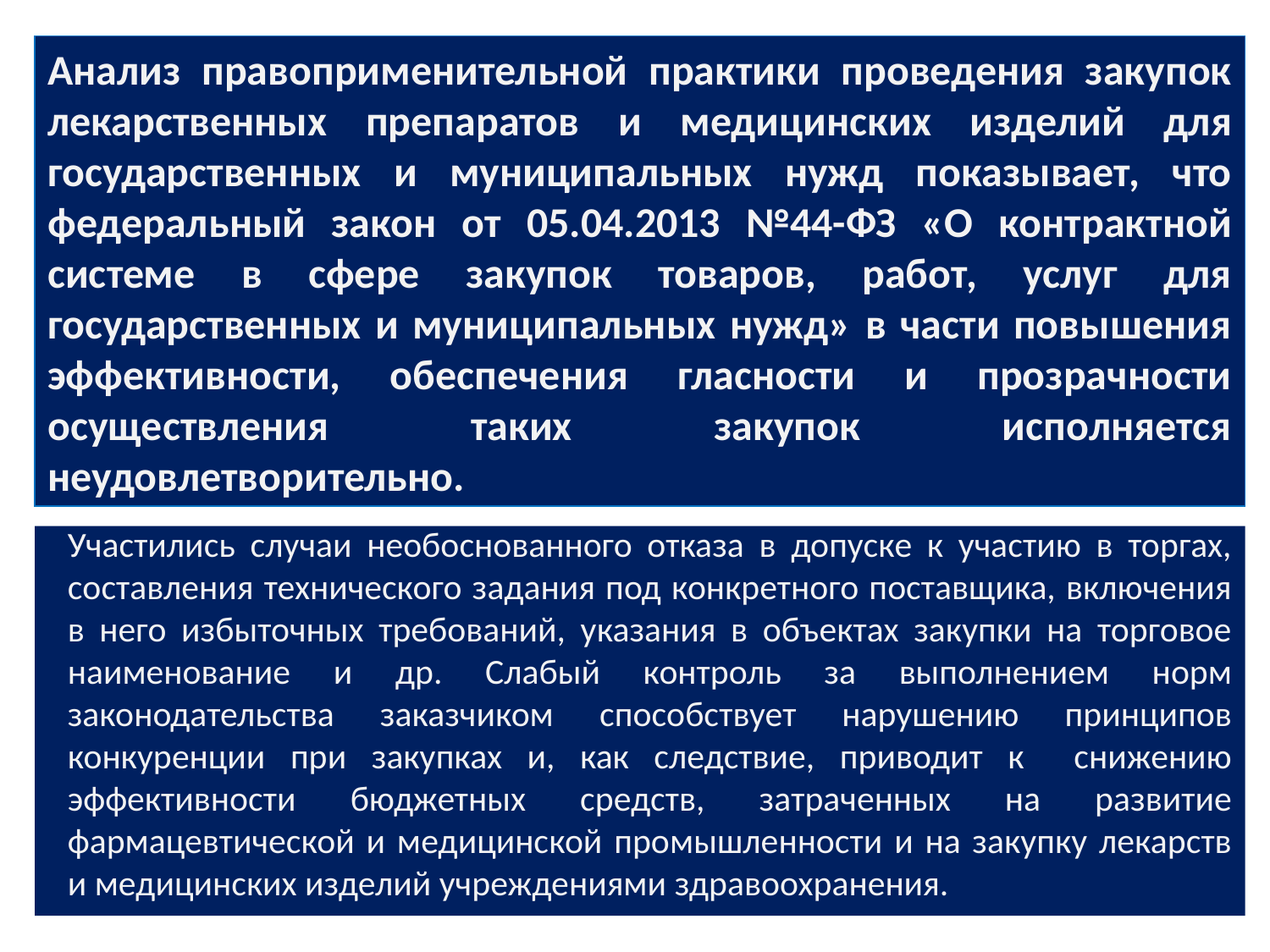

# Анализ правоприменительной практики проведения закупок лекарственных препаратов и медицинских изделий для государственных и муниципальных нужд показывает, что федеральный закон от 05.04.2013 №44-ФЗ «О контрактной системе в сфере закупок товаров, работ, услуг для государственных и муниципальных нужд» в части повышения эффективности, обеспечения гласности и прозрачности осуществления таких закупок исполняется неудовлетворительно.
Участились случаи необоснованного отказа в допуске к участию в торгах, составления технического задания под конкретного поставщика, включения в него избыточных требований, указания в объектах закупки на торговое наименование и др. Слабый контроль за выполнением норм законодательства заказчиком способствует нарушению принципов конкуренции при закупках и, как следствие, приводит к  снижению эффективности бюджетных средств, затраченных на развитие фармацевтической и медицинской промышленности и на закупку лекарств и медицинских изделий учреждениями здравоохранения.